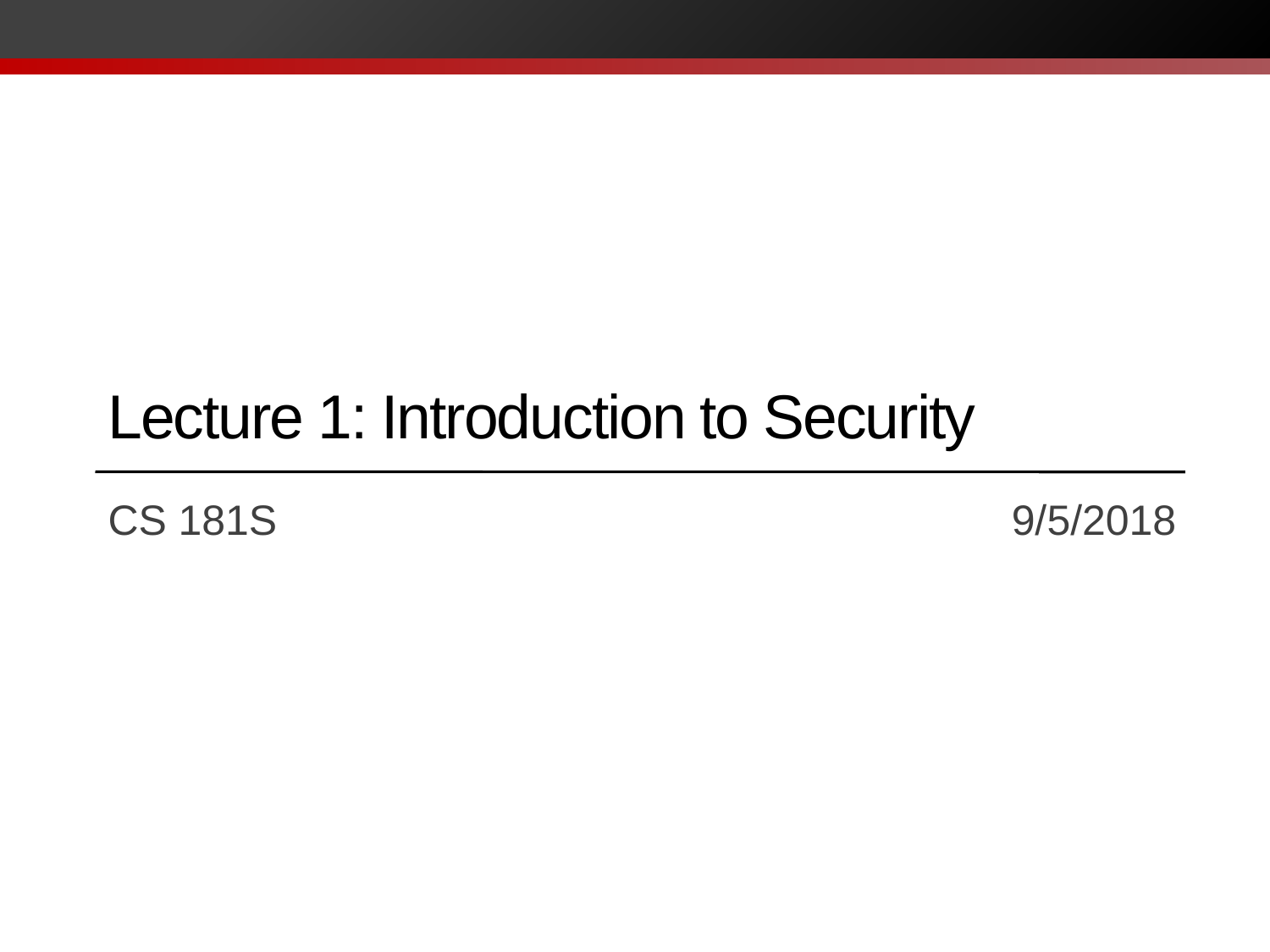

# Lecture 1: Introduction to Security
CS 181S		       			            9/5/2018